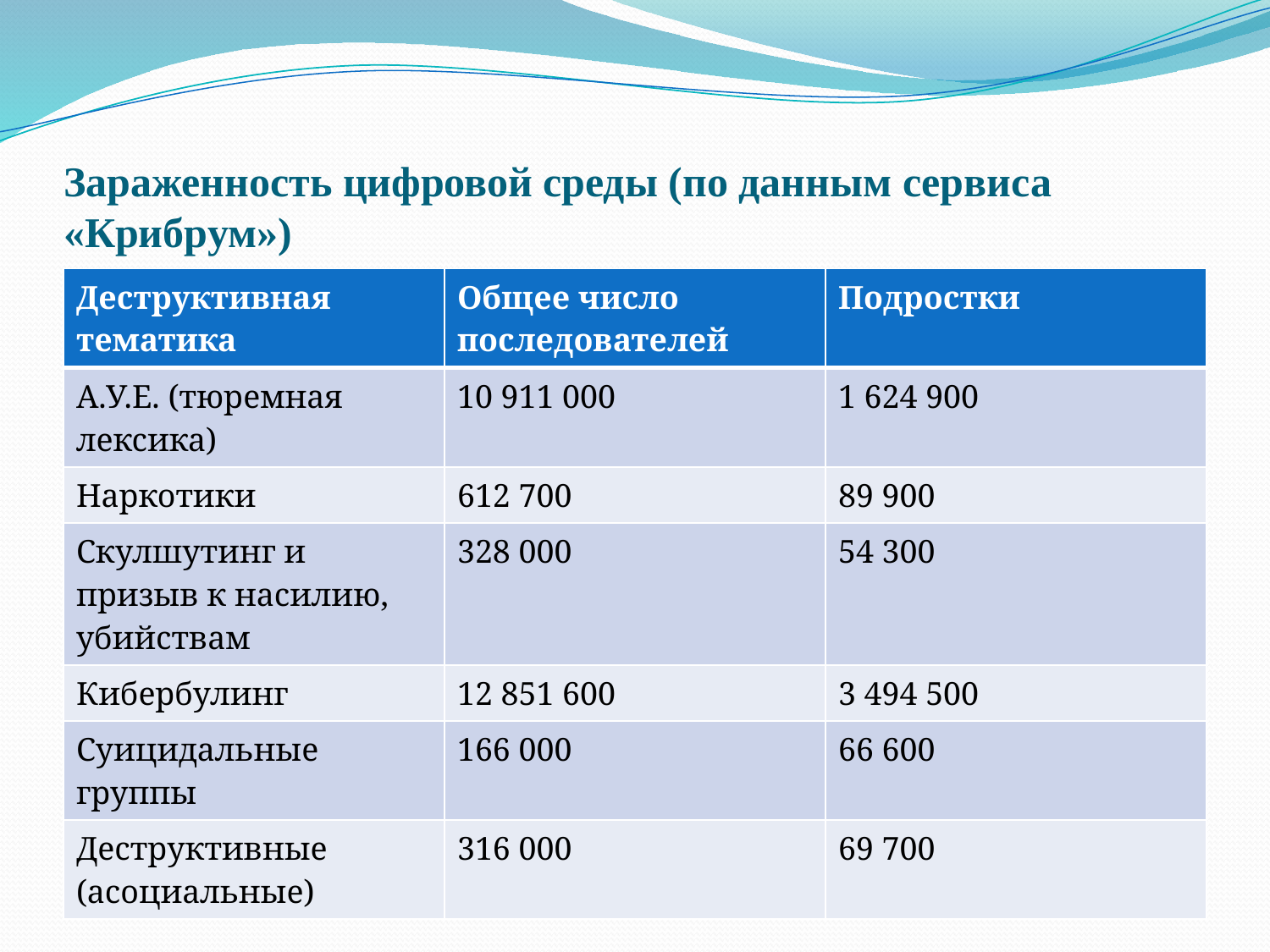

# Зараженность цифровой среды (по данным сервиса «Крибрум»)
| Деструктивная тематика | Общее число последователей | Подростки |
| --- | --- | --- |
| А.У.Е. (тюремная лексика) | 10 911 000 | 1 624 900 |
| Наркотики | 612 700 | 89 900 |
| Скулшутинг и призыв к насилию, убийствам | 328 000 | 54 300 |
| Кибербулинг | 12 851 600 | 3 494 500 |
| Суицидальные группы | 166 000 | 66 600 |
| Деструктивные (асоциальные) | 316 000 | 69 700 |